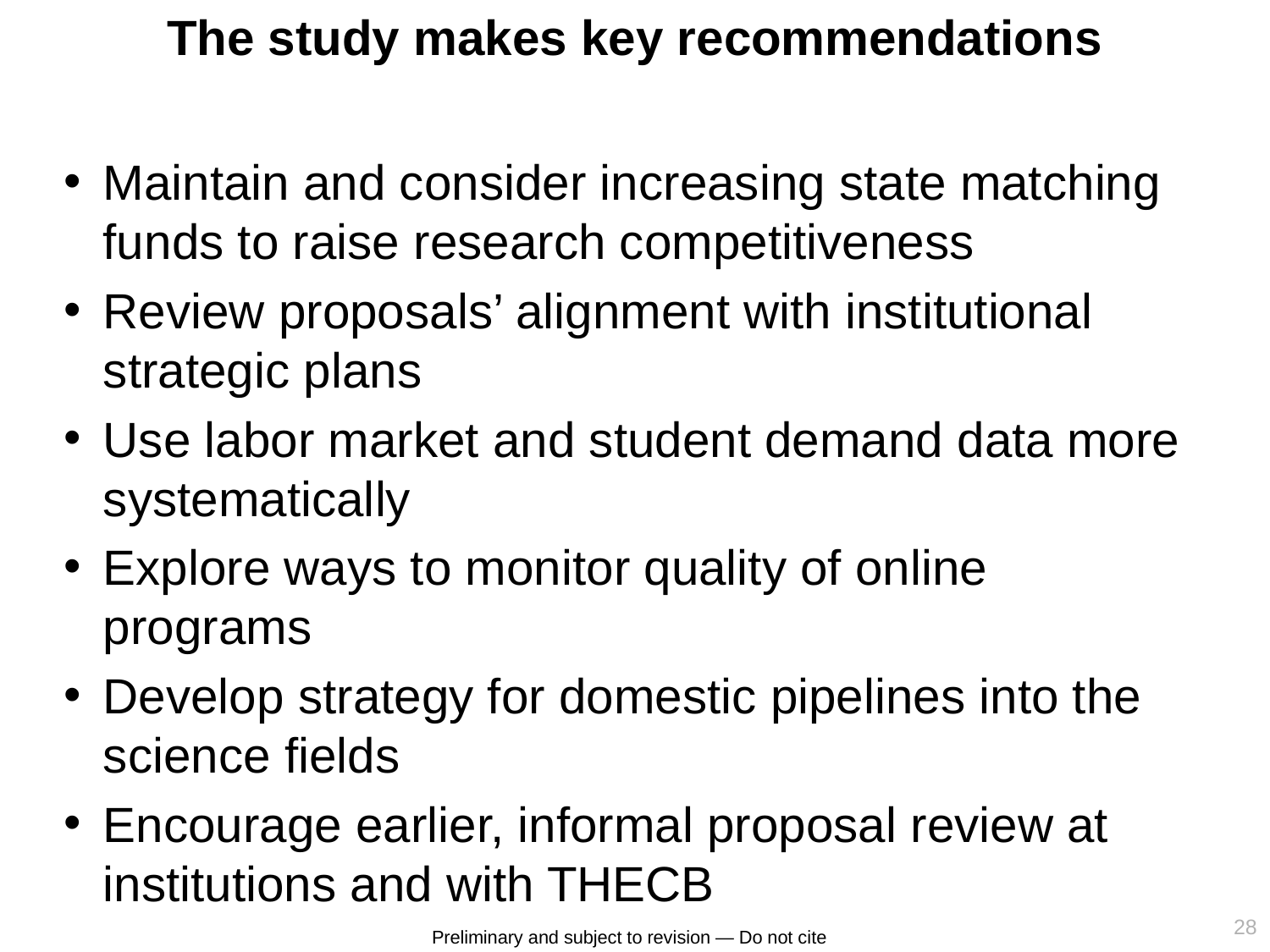

# The study makes key recommendations
Maintain and consider increasing state matching funds to raise research competitiveness
Review proposals’ alignment with institutional strategic plans
Use labor market and student demand data more systematically
Explore ways to monitor quality of online programs
Develop strategy for domestic pipelines into the science fields
Encourage earlier, informal proposal review at institutions and with THECB
28